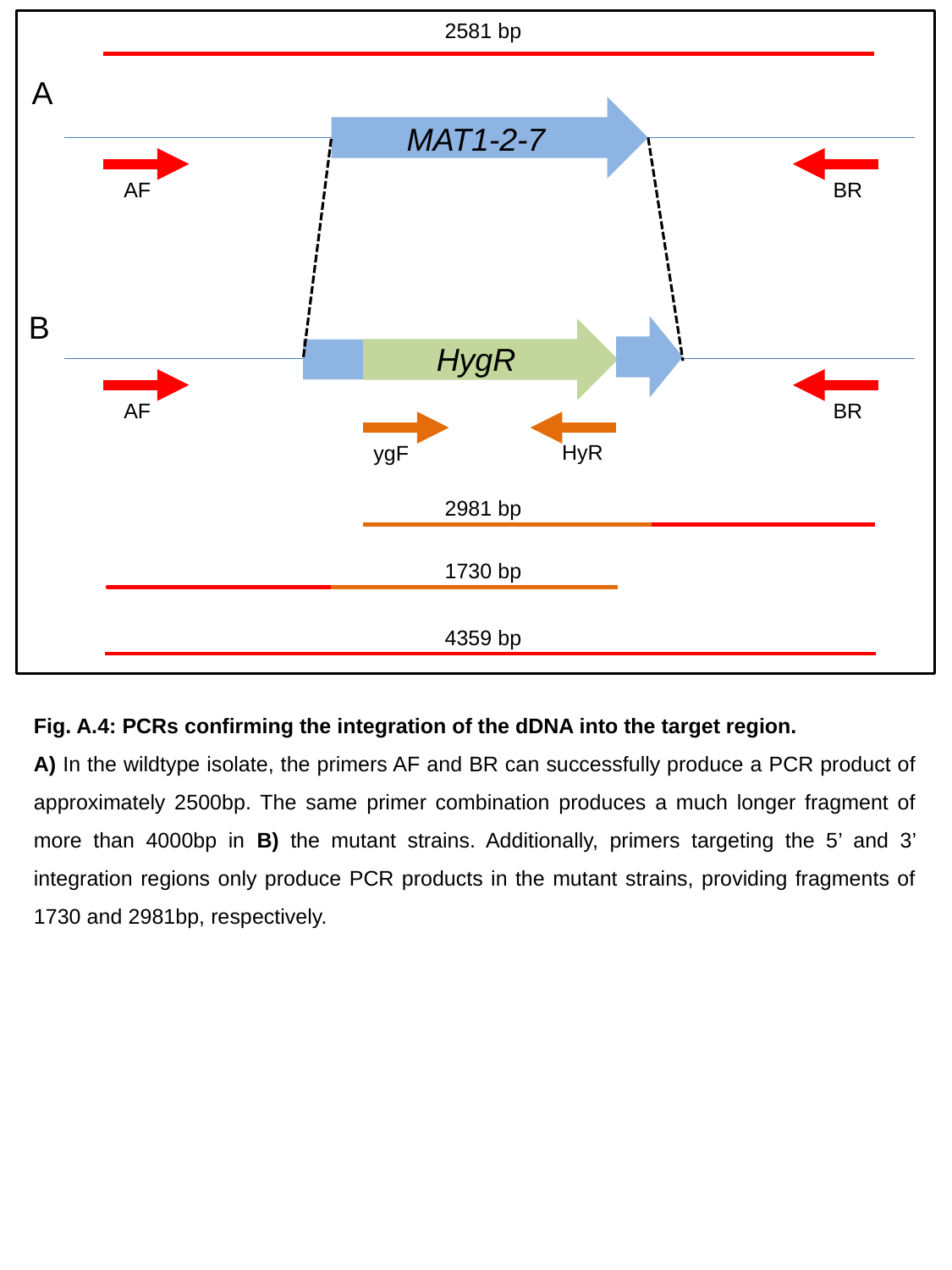

2581 bp
A

MAT1-2-7
AF
BR
B

HygR

AF
BR
HyR
ygF
2981 bp
1730 bp
4359 bp
Fig. A.4: PCRs confirming the integration of the dDNA into the target region.
A) In the wildtype isolate, the primers AF and BR can successfully produce a PCR product of approximately 2500bp. The same primer combination produces a much longer fragment of more than 4000bp in B) the mutant strains. Additionally, primers targeting the 5’ and 3’ integration regions only produce PCR products in the mutant strains, providing fragments of 1730 and 2981bp, respectively.